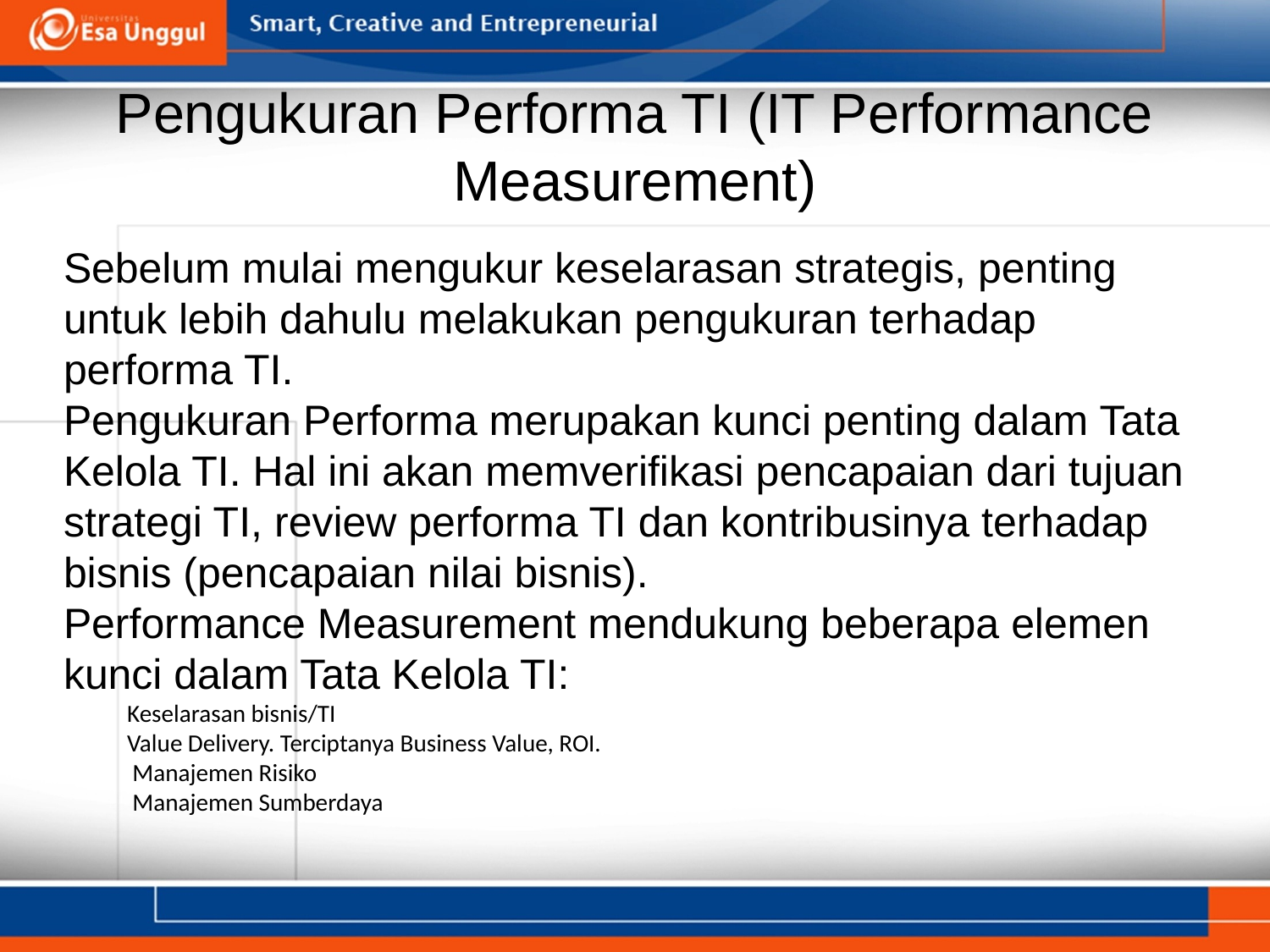

# Pengukuran Performa TI (IT Performance Measurement)
Sebelum mulai mengukur keselarasan strategis, penting untuk lebih dahulu melakukan pengukuran terhadap performa TI.
Pengukuran Performa merupakan kunci penting dalam Tata Kelola TI. Hal ini akan memverifikasi pencapaian dari tujuan strategi TI, review performa TI dan kontribusinya terhadap bisnis (pencapaian nilai bisnis).
Performance Measurement mendukung beberapa elemen kunci dalam Tata Kelola TI:
Keselarasan bisnis/TI
Value Delivery. Terciptanya Business Value, ROI.
 Manajemen Risiko
 Manajemen Sumberdaya